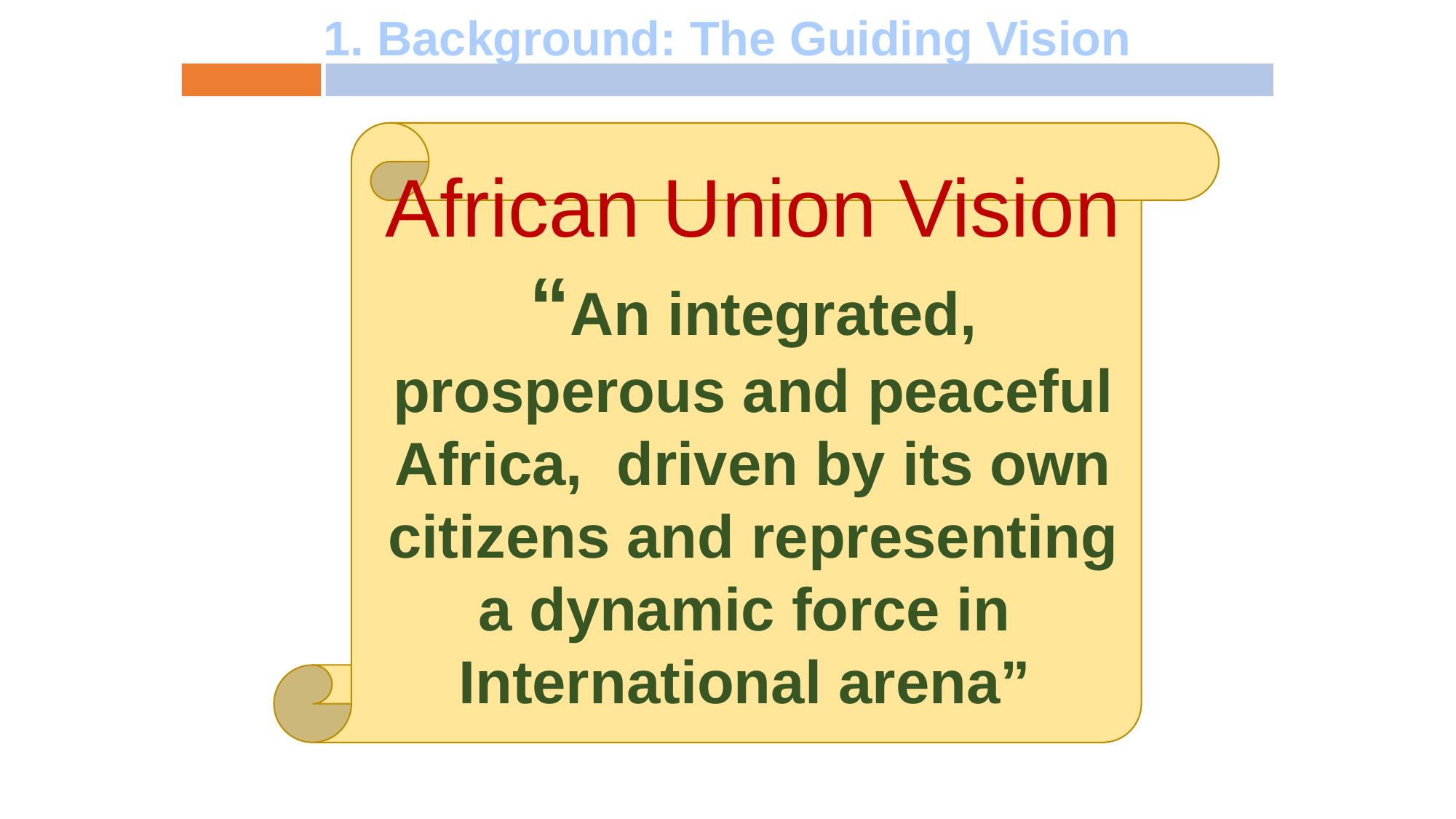

# 1. Background: The Guiding Vision

African Union Vision
“An integrated, prosperous and peaceful Africa,  driven by its own citizens and representing a dynamic force in  International arena”